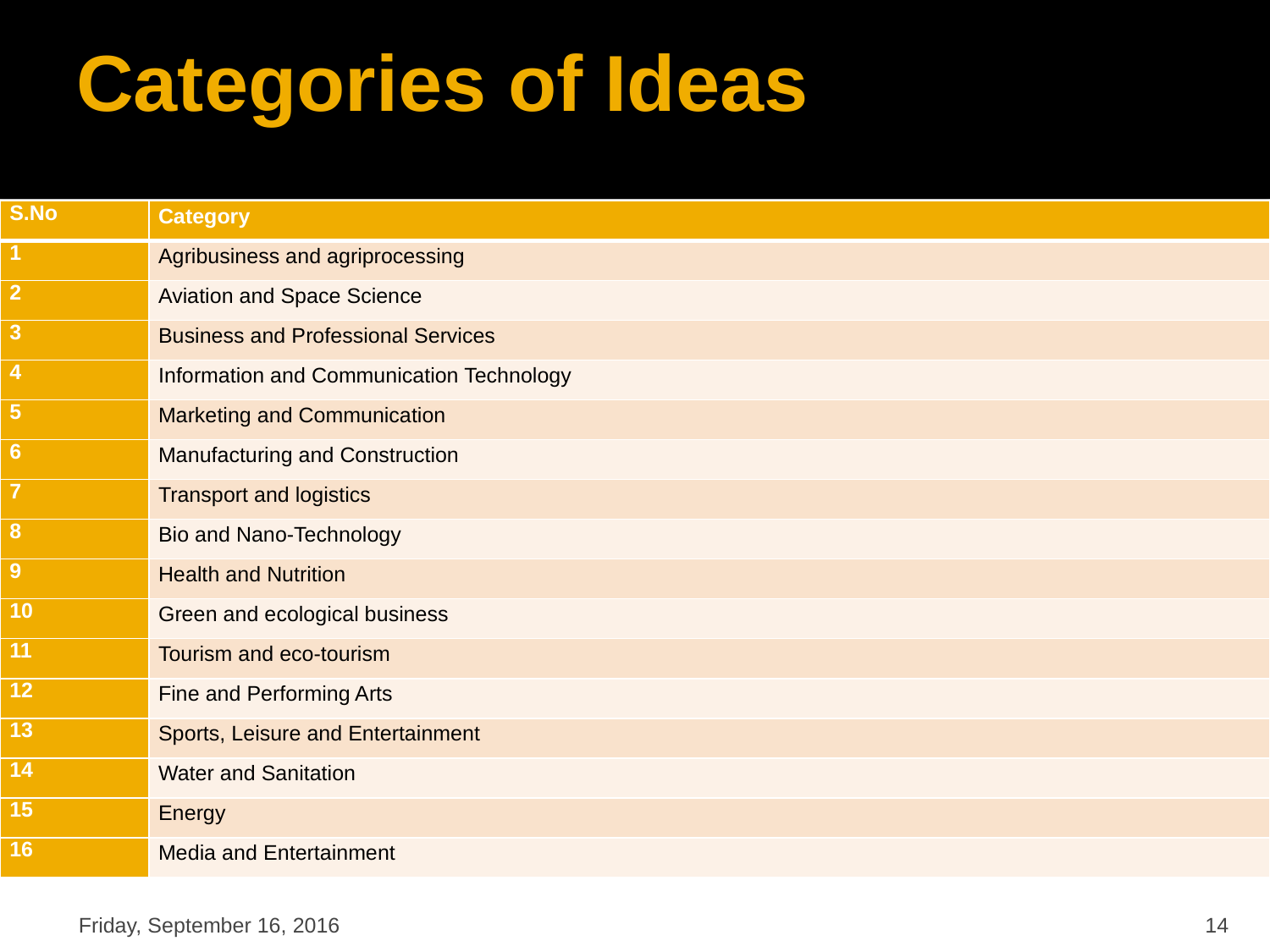

# Categories of Ideas
| S.No | Category |
| --- | --- |
| 1 | Agribusiness and agriprocessing |
| 2 | Aviation and Space Science |
| 3 | Business and Professional Services |
| 4 | Information and Communication Technology |
| 5 | Marketing and Communication |
| 6 | Manufacturing and Construction |
| 7 | Transport and logistics |
| 8 | Bio and Nano-Technology |
| 9 | Health and Nutrition |
| 10 | Green and ecological business |
| 11 | Tourism and eco-tourism |
| 12 | Fine and Performing Arts |
| 13 | Sports, Leisure and Entertainment |
| 14 | Water and Sanitation |
| 15 | Energy |
| 16 | Media and Entertainment |
Friday, September 16, 2016
14